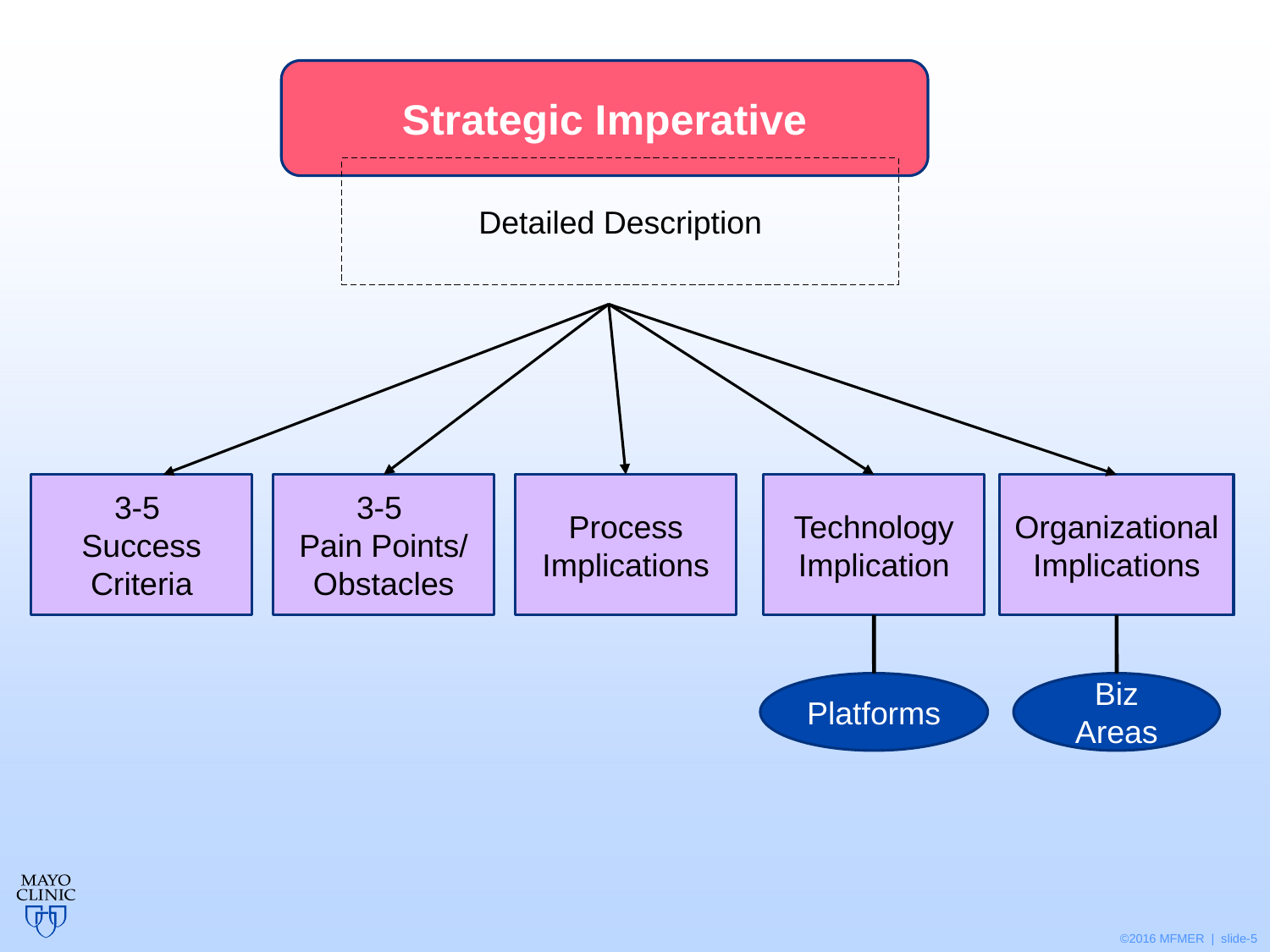

Strategic Imperative

Detailed Description

3-5
Success Criteria
3-5
Pain Points/ Obstacles
Process Implications
Technology Implication
Organizational
Implications
Platforms
Biz Areas